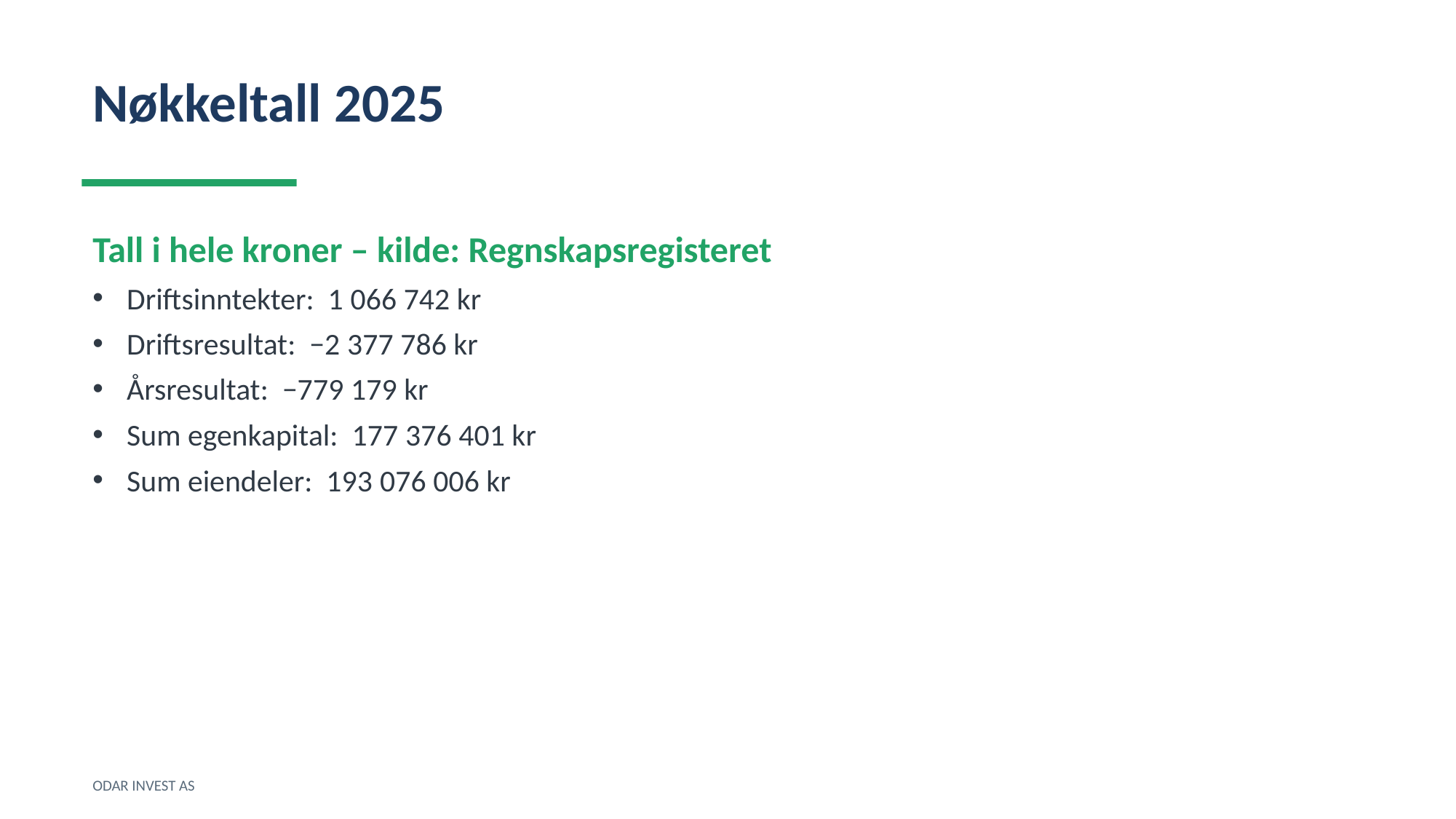

Nøkkeltall 2025

Tall i hele kroner – kilde: Regnskapsregisteret
Driftsinntekter:  1 066 742 kr
Driftsresultat:  −2 377 786 kr
Årsresultat:  −779 179 kr
Sum egenkapital:  177 376 401 kr
Sum eiendeler:  193 076 006 kr
ODAR INVEST AS